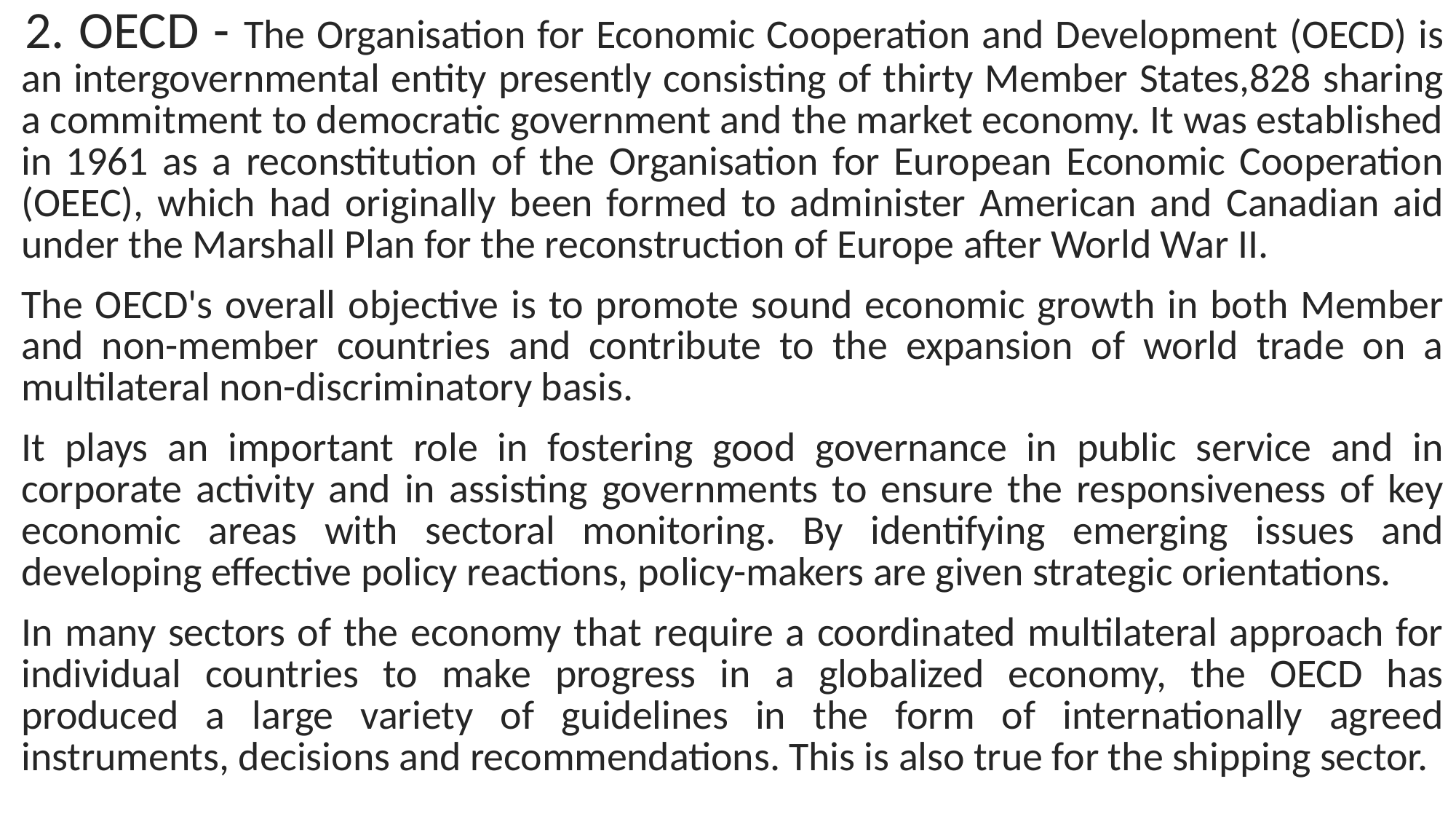

2. OECD - The Organisation for Economic Cooperation and Development (OECD) is an intergovernmental entity presently consisting of thirty Member States,828 sharing a commitment to democratic government and the market economy. It was established in 1961 as a reconstitution of the Organisation for European Economic Cooperation (OEEC), which had originally been formed to administer American and Canadian aid under the Marshall Plan for the reconstruction of Europe after World War II.
The OECD's overall objective is to promote sound economic growth in both Member and non-member countries and contribute to the expansion of world trade on a multilateral non-discriminatory basis.
It plays an important role in fostering good governance in public service and in corporate activity and in assisting governments to ensure the responsiveness of key economic areas with sectoral monitoring. By identifying emerging issues and developing effective policy reactions, policy-makers are given strategic orientations.
In many sectors of the economy that require a coordinated multilateral approach for individual countries to make progress in a globalized economy, the OECD has produced a large variety of guidelines in the form of internationally agreed instruments, decisions and recommendations. This is also true for the shipping sector.